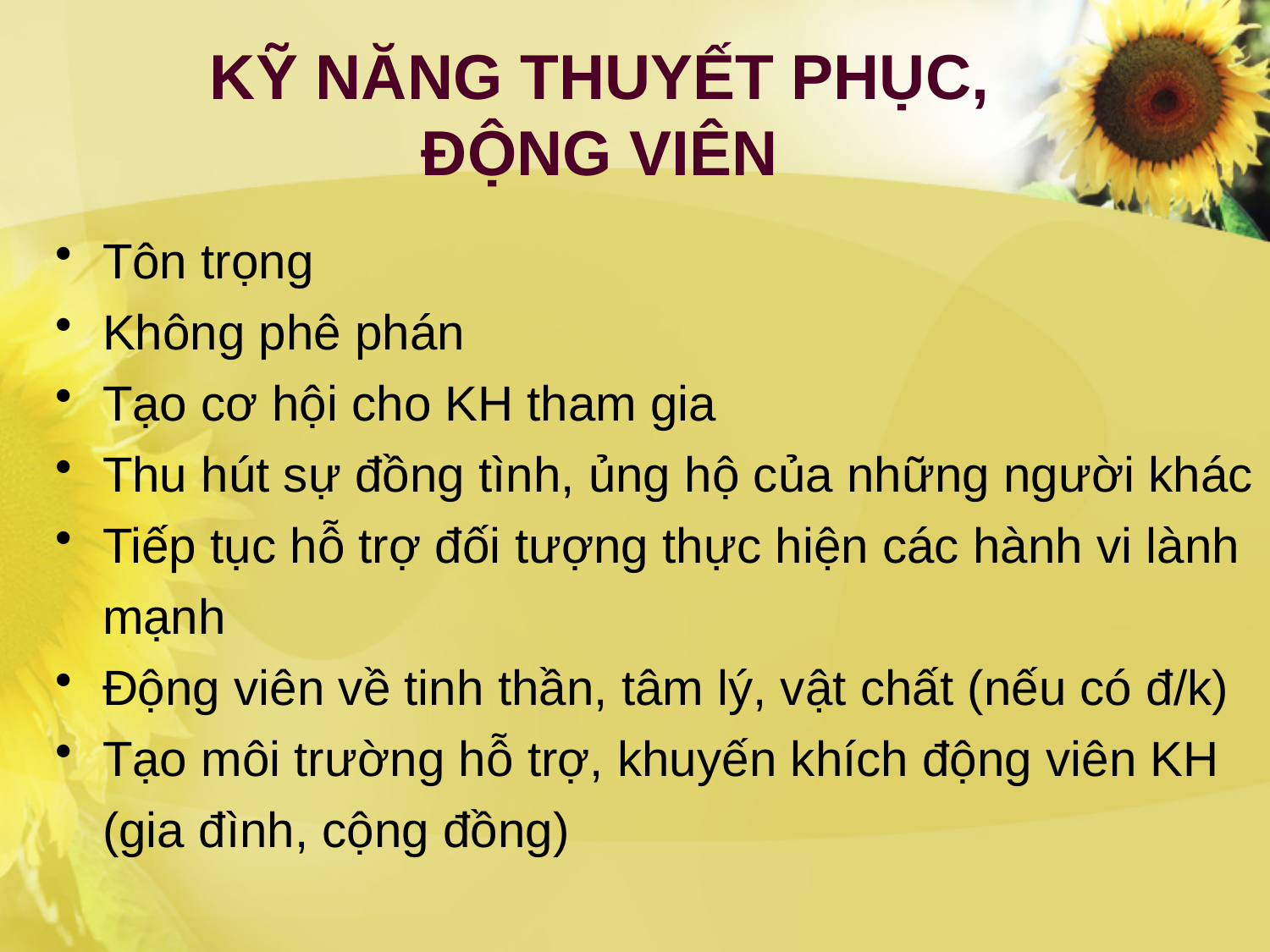

# KỸ NĂNG THUYẾT PHỤC, ĐỘNG VIÊN
Tôn trọng
Không phê phán
Tạo cơ hội cho KH tham gia
Thu hút sự đồng tình, ủng hộ của những người khác
Tiếp tục hỗ trợ đối tượng thực hiện các hành vi lành mạnh
Động viên về tinh thần, tâm lý, vật chất (nếu có đ/k)
Tạo môi trường hỗ trợ, khuyến khích động viên KH (gia đình, cộng đồng)